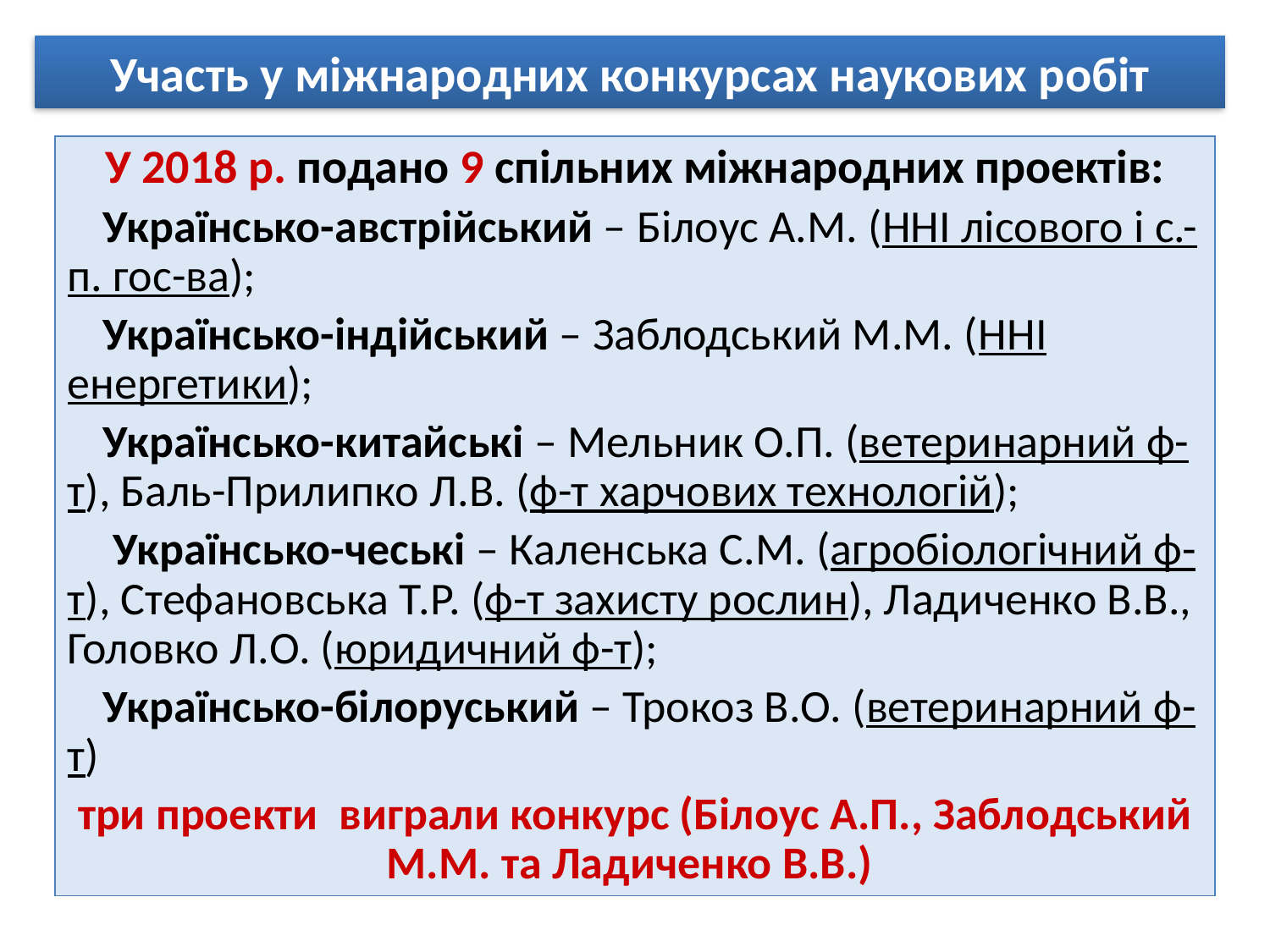

Участь у міжнародних конкурсах наукових робіт
У 2018 р. подано 9 спільних міжнародних проектів:
Українсько-австрійський – Білоус А.М. (ННІ лісового і с.-п. гос-ва);
Українсько-індійський – Заблодський М.М. (ННІ енергетики);
Українсько-китайські – Мельник О.П. (ветеринарний ф-т), Баль-Прилипко Л.В. (ф-т харчових технологій);
 Українсько-чеські – Каленська С.М. (агробіологічний ф-т), Стефановська Т.Р. (ф-т захисту рослин), Ладиченко В.В., Головко Л.О. (юридичний ф-т);
Українсько-білоруський – Трокоз В.О. (ветеринарний ф-т)
три проекти  виграли конкурс (Білоус А.П., Заблодський М.М. та Ладиченко В.В.)